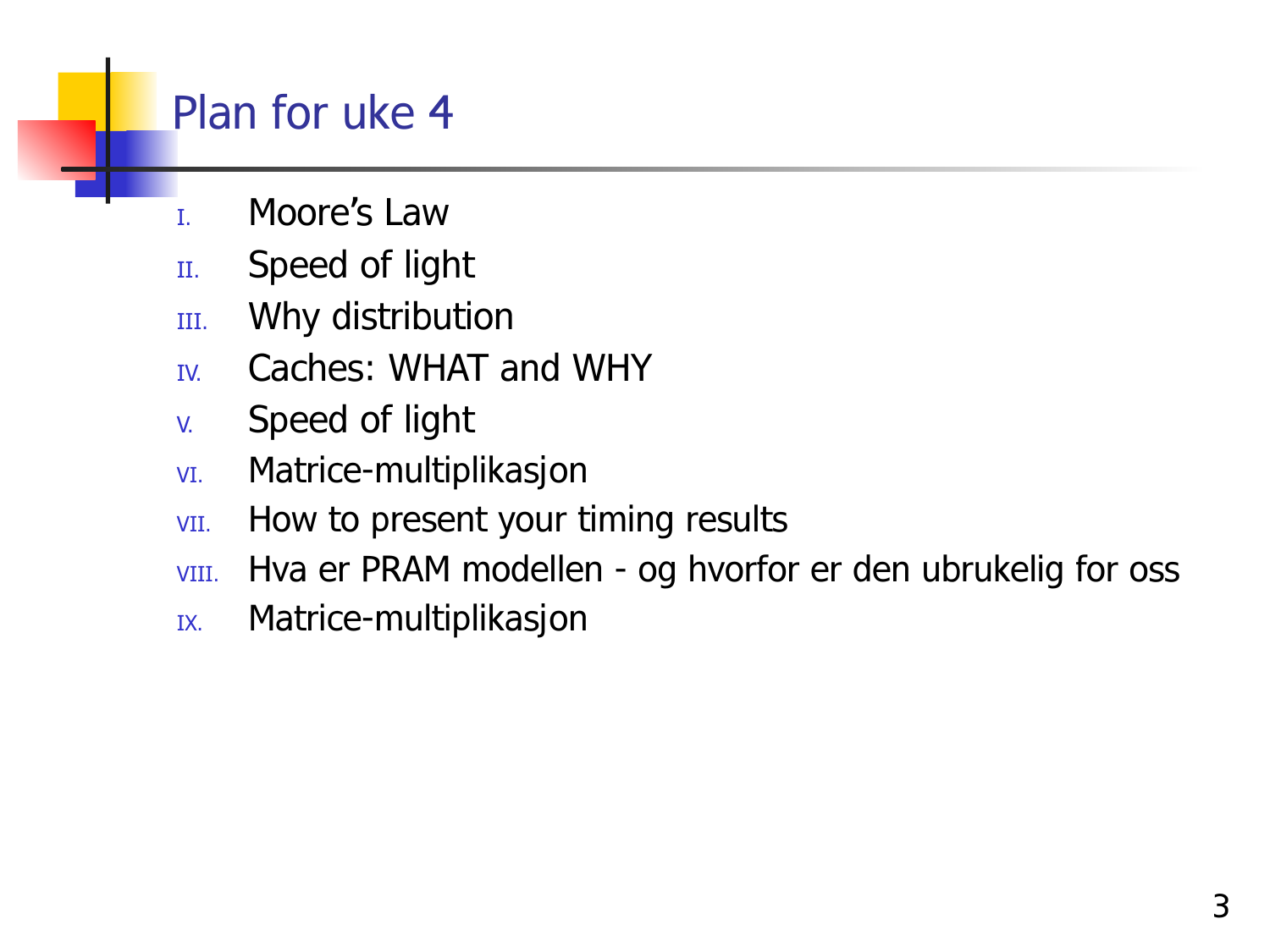

# Plan for uke 4
Moore’s Law
Speed of light
Why distribution
Caches: WHAT and WHY
Speed of light
Matrice-multiplikasjon
How to present your timing results
Hva er PRAM modellen - og hvorfor er den ubrukelig for oss
Matrice-multiplikasjon

3